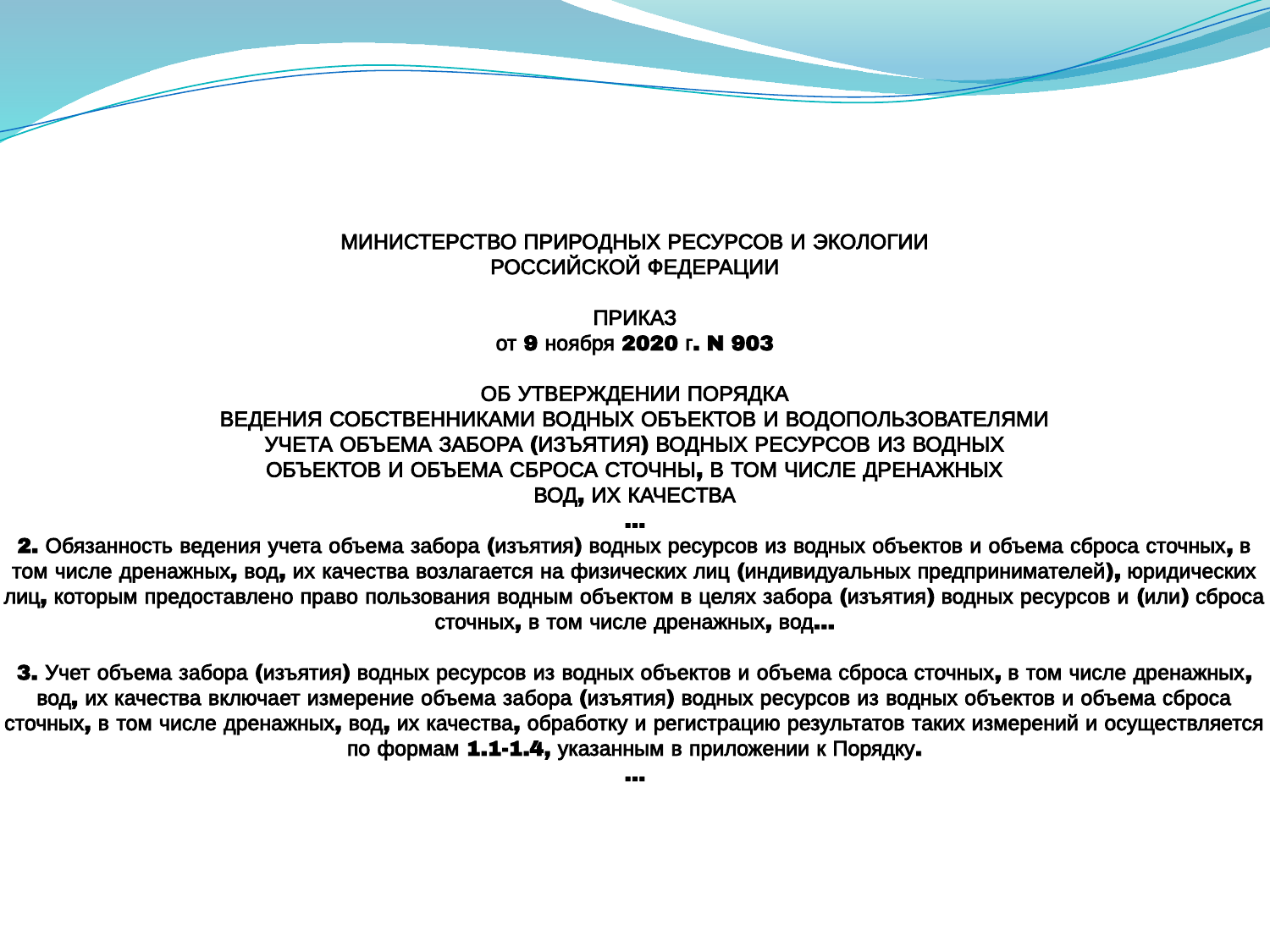

# МИНИСТЕРСТВО ПРИРОДНЫХ РЕСУРСОВ И ЭКОЛОГИИ РОССИЙСКОЙ ФЕДЕРАЦИИ   ПРИКАЗ от 9 ноября 2020 г. N 903   ОБ УТВЕРЖДЕНИИ ПОРЯДКА ВЕДЕНИЯ СОБСТВЕННИКАМИ ВОДНЫХ ОБЪЕКТОВ И ВОДОПОЛЬЗОВАТЕЛЯМИ УЧЕТА ОБЪЕМА ЗАБОРА (ИЗЪЯТИЯ) ВОДНЫХ РЕСУРСОВ ИЗ ВОДНЫХ ОБЪЕКТОВ И ОБЪЕМА СБРОСА СТОЧНЫ, В ТОМ ЧИСЛЕ ДРЕНАЖНЫХ ВОД, ИХ КАЧЕСТВА … 2. Обязанность ведения учета объема забора (изъятия) водных ресурсов из водных объектов и объема сброса сточных, в том числе дренажных, вод, их качества возлагается на физических лиц (индивидуальных предпринимателей), юридических лиц, которым предоставлено право пользования водным объектом в целях забора (изъятия) водных ресурсов и (или) сброса сточных, в том числе дренажных, вод… 3. Учет объема забора (изъятия) водных ресурсов из водных объектов и объема сброса сточных, в том числе дренажных, вод, их качества включает измерение объема забора (изъятия) водных ресурсов из водных объектов и объема сброса сточных, в том числе дренажных, вод, их качества, обработку и регистрацию результатов таких измерений и осуществляется по формам 1.1-1.4, указанным в приложении к Порядку. …